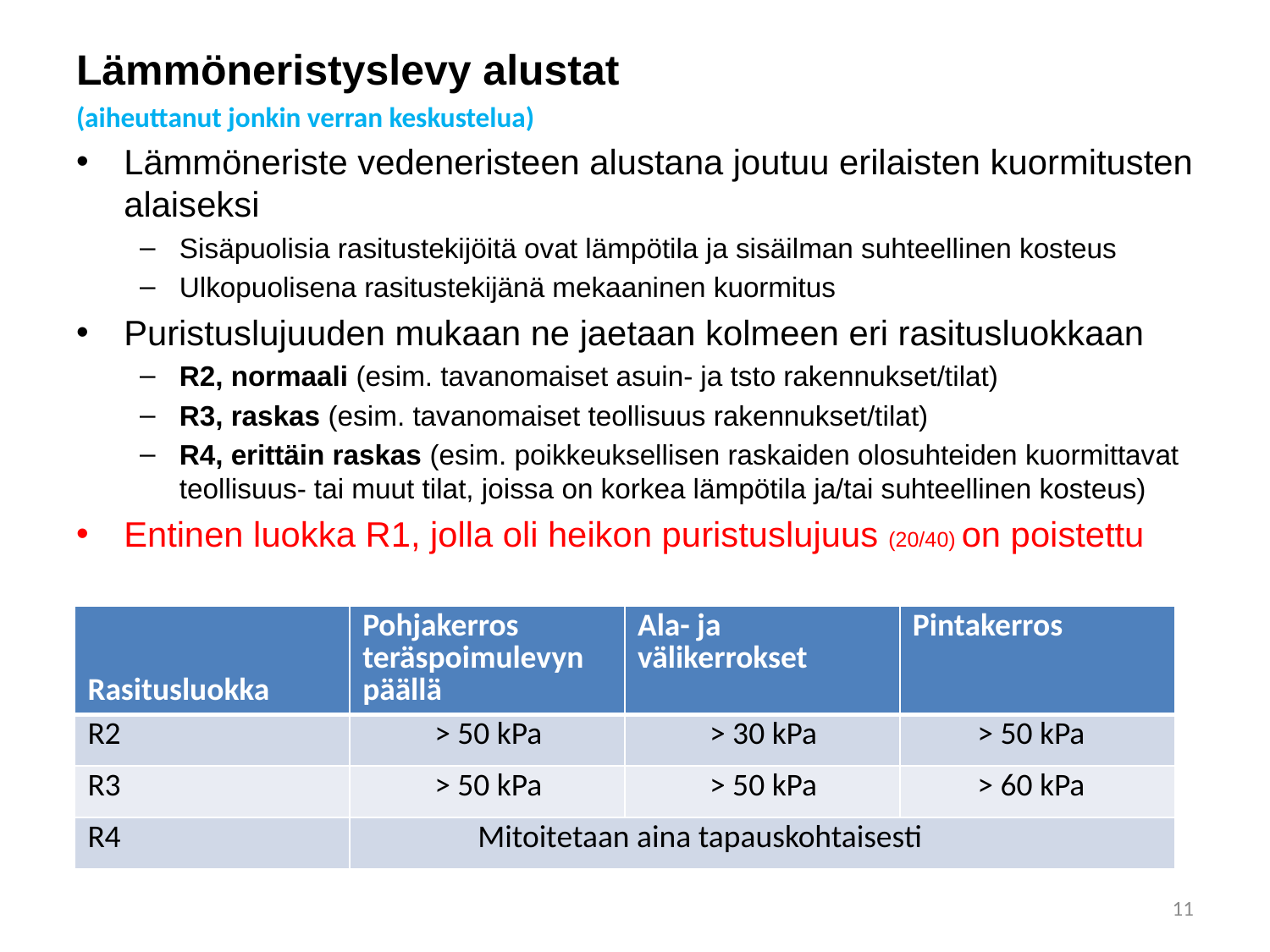

#
Lämmöneristyslevy alustat
(aiheuttanut jonkin verran keskustelua)
Lämmöneriste vedeneristeen alustana joutuu erilaisten kuormitusten alaiseksi
Sisäpuolisia rasitustekijöitä ovat lämpötila ja sisäilman suhteellinen kosteus
Ulkopuolisena rasitustekijänä mekaaninen kuormitus
Puristuslujuuden mukaan ne jaetaan kolmeen eri rasitusluokkaan
R2, normaali (esim. tavanomaiset asuin- ja tsto rakennukset/tilat)
R3, raskas (esim. tavanomaiset teollisuus rakennukset/tilat)
R4, erittäin raskas (esim. poikkeuksellisen raskaiden olosuhteiden kuormittavat teollisuus- tai muut tilat, joissa on korkea lämpötila ja/tai suhteellinen kosteus)
Entinen luokka R1, jolla oli heikon puristuslujuus (20/40) on poistettu

| Rasitusluokka | Pohjakerros teräspoimulevyn päällä | Ala- ja välikerrokset | Pintakerros |
| --- | --- | --- | --- |
| R2 | > 50 kPa | > 30 kPa | > 50 kPa |
| R3 | > 50 kPa | > 50 kPa | > 60 kPa |
| R4 | Mitoitetaan aina tapauskohtaisesti |  |  |
11